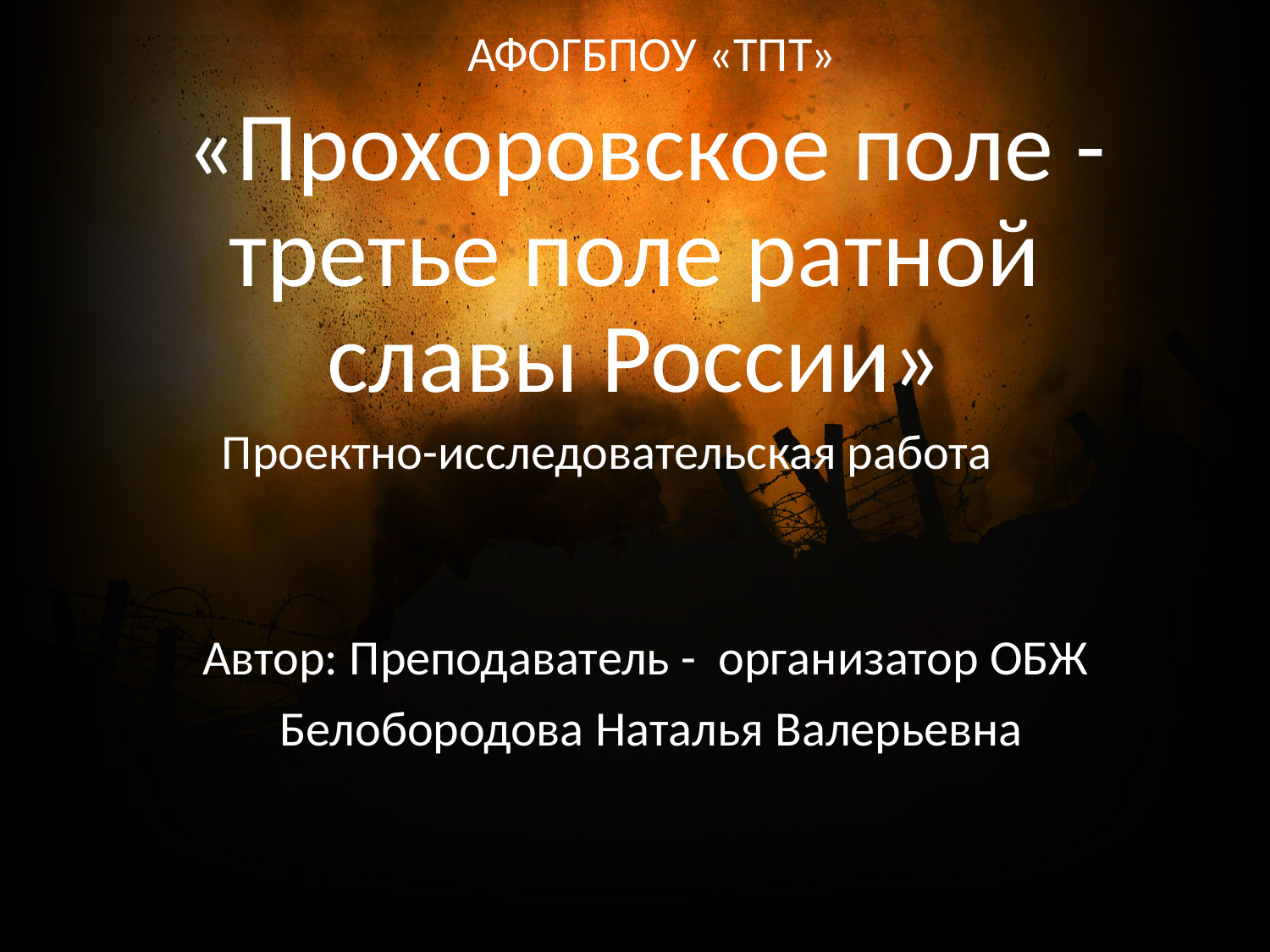

АФОГБПОУ «ТПТ»
# «Прохоровское поле - третье поле ратной славы России»
Проектно-исследовательская работа
Автор: Преподаватель -  организатор ОБЖ
Белобородова Наталья Валерьевна